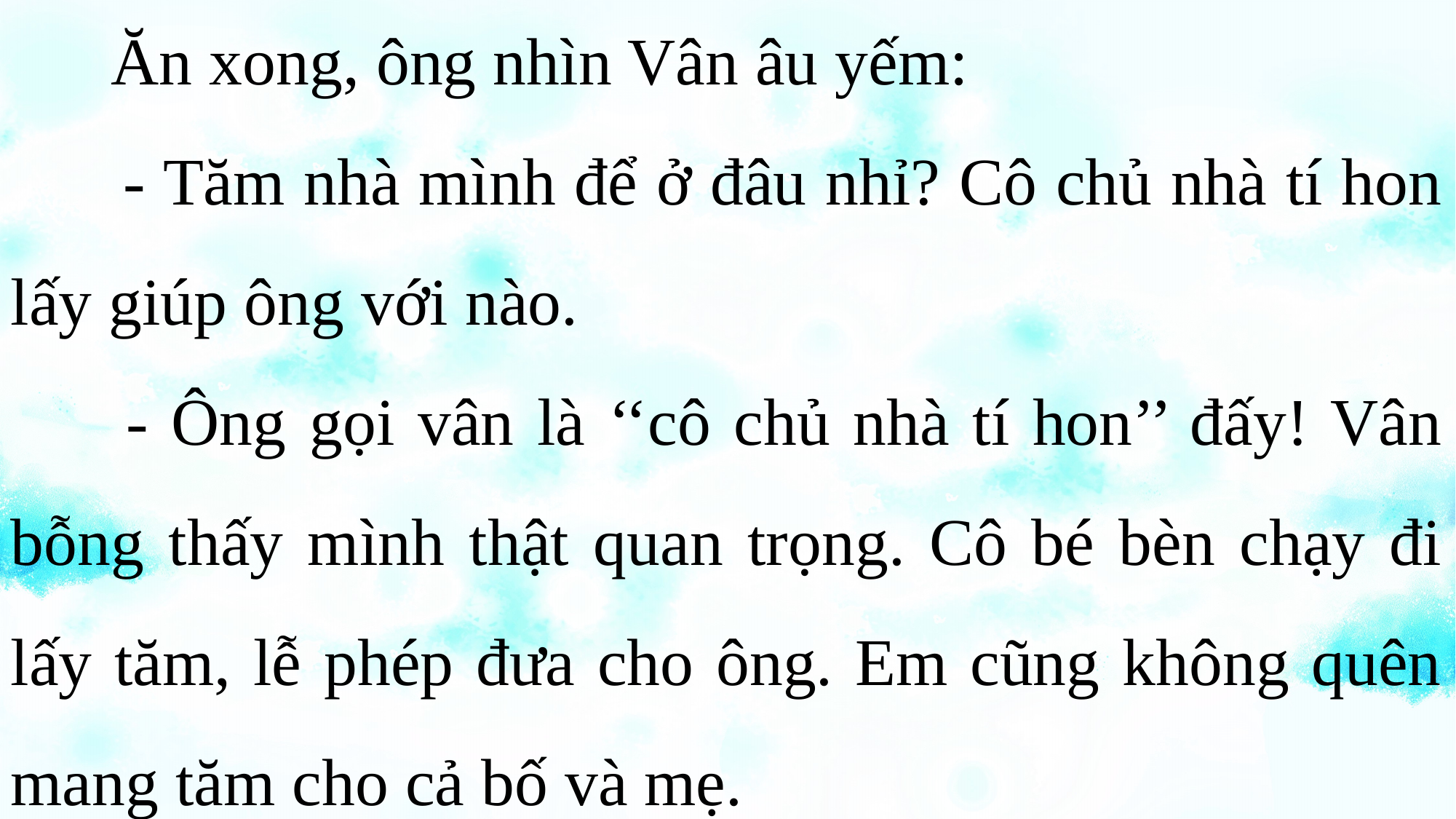

Ăn xong, ông nhìn Vân âu yếm:
      - Tăm nhà mình để ở đâu nhỉ? Cô chủ nhà tí hon lấy giúp ông với nào.
     - Ông gọi vân là ‘‘cô chủ nhà tí hon’’ đấy! Vân bỗng thấy mình thật quan trọng. Cô bé bèn chạy đi lấy tăm, lễ phép đưa cho ông. Em cũng không quên mang tăm cho cả bố và mẹ.